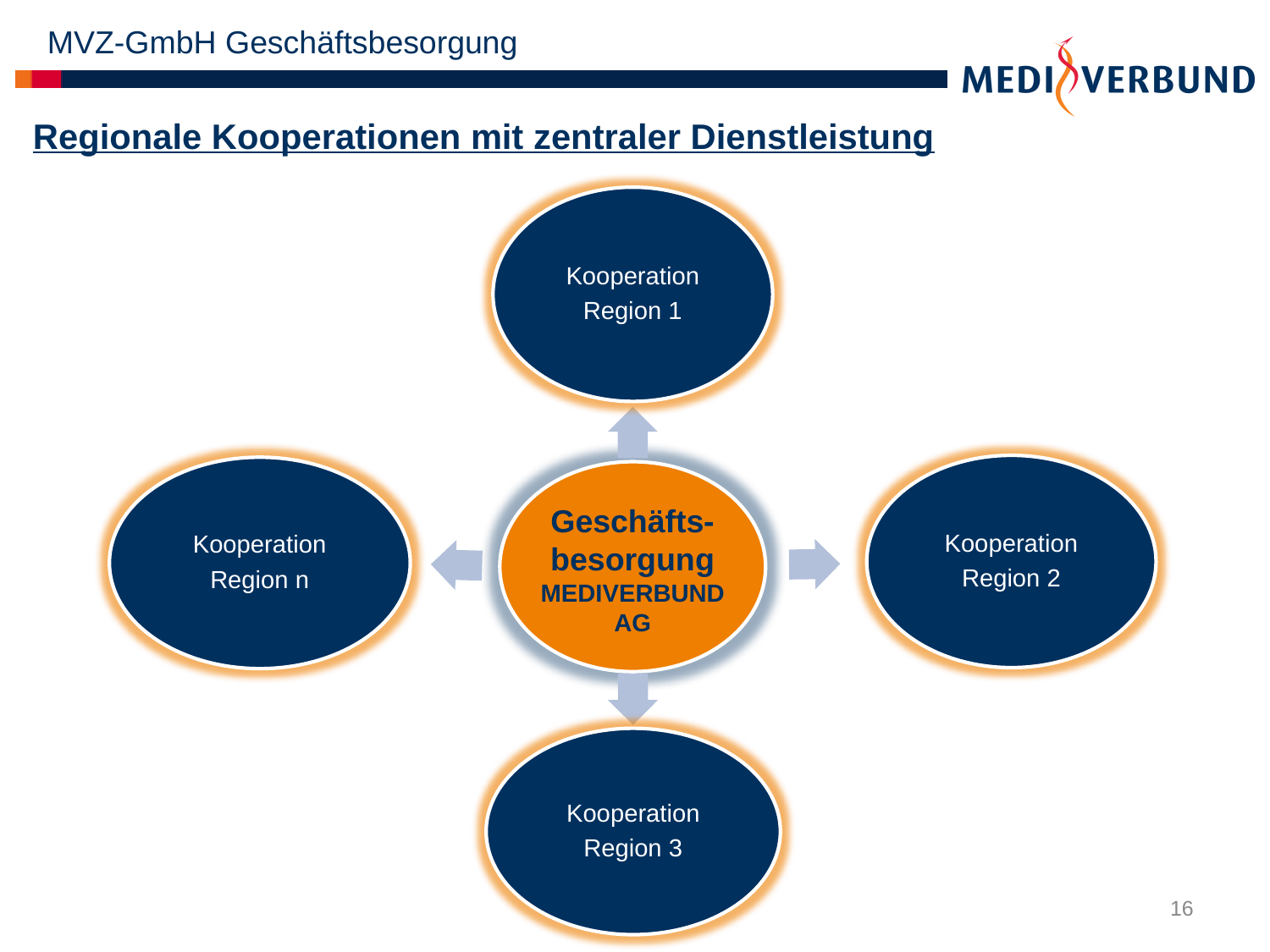

MVZ-GmbH Geschäftsbesorgung
Regionale Kooperationen mit zentraler Dienstleistung

Geschäfts-besorgung
MEDIVERBUND AG

Kooperation
Region 1

Kooperation
Region 2

Kooperation
Region 3

Kooperation
Region n
16